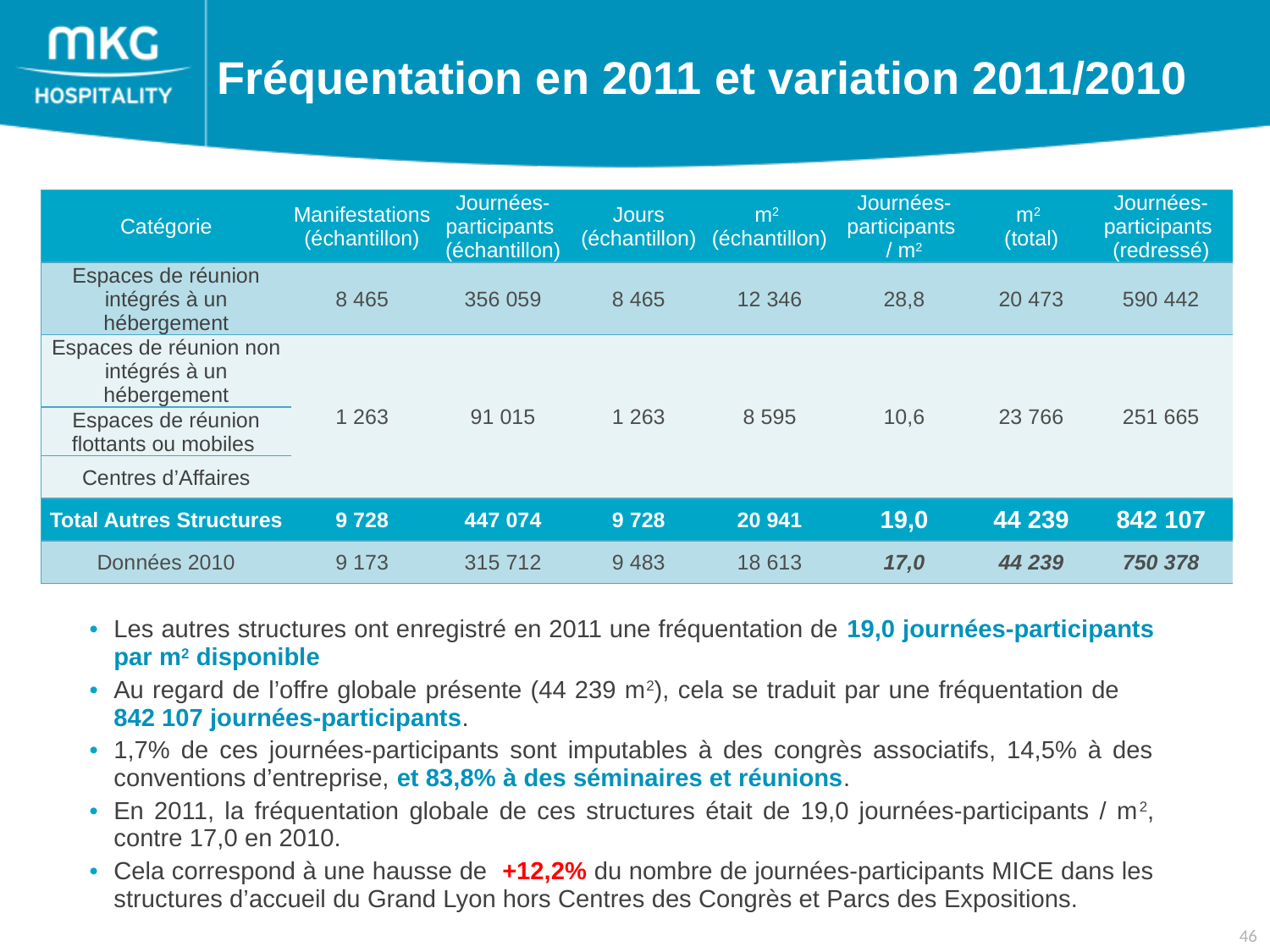

Fréquentation en 2011 et variation 2011/2010
| Catégorie | Manifestations (échantillon) | Journées-participants (échantillon) | Jours (échantillon) | m2 (échantillon) | Journées-participants / m2 | m2 (total) | Journées-participants (redressé) |
| --- | --- | --- | --- | --- | --- | --- | --- |
| Espaces de réunion intégrés à un hébergement | 8 465 | 356 059 | 8 465 | 12 346 | 28,8 | 20 473 | 590 442 |
| Espaces de réunion non intégrés à un hébergement | 1 263 | 91 015 | 1 263 | 8 595 | 10,6 | 23 766 | 251 665 |
| Espaces de réunion flottants ou mobiles |  |  |  |  |  |  |  |
| Centres d’Affaires |  |  |  |  |  |  |  |
| Total Autres Structures | 9 728 | 447 074 | 9 728 | 20 941 | 19,0 | 44 239 | 842 107 |
| Données 2010 | 9 173 | 315 712 | 9 483 | 18 613 | 17,0 | 44 239 | 750 378 |
Les autres structures ont enregistré en 2011 une fréquentation de 19,0 journées-participants par m2 disponible
Au regard de l’offre globale présente (44 239 m2), cela se traduit par une fréquentation de     842 107 journées-participants.
1,7% de ces journées-participants sont imputables à des congrès associatifs, 14,5% à des conventions d’entreprise, et 83,8% à des séminaires et réunions.
En 2011, la fréquentation globale de ces structures était de 19,0 journées-participants / m2, contre 17,0 en 2010.
Cela correspond à une hausse de  +12,2% du nombre de journées-participants MICE dans les structures d’accueil du Grand Lyon hors Centres des Congrès et Parcs des Expositions.